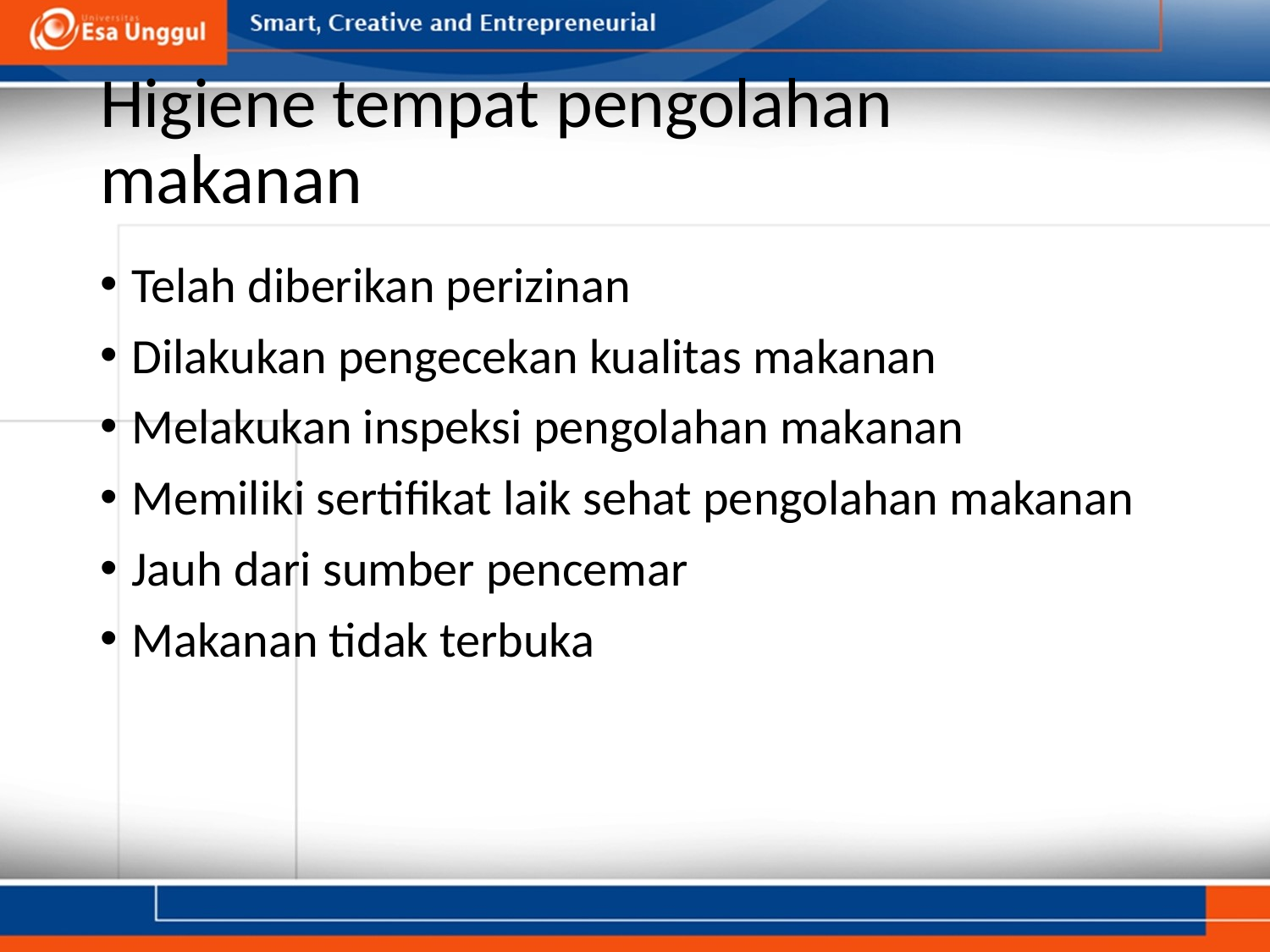

# Higiene tempat pengolahan makanan
Telah diberikan perizinan
Dilakukan pengecekan kualitas makanan
Melakukan inspeksi pengolahan makanan
Memiliki sertifikat laik sehat pengolahan makanan
Jauh dari sumber pencemar
Makanan tidak terbuka